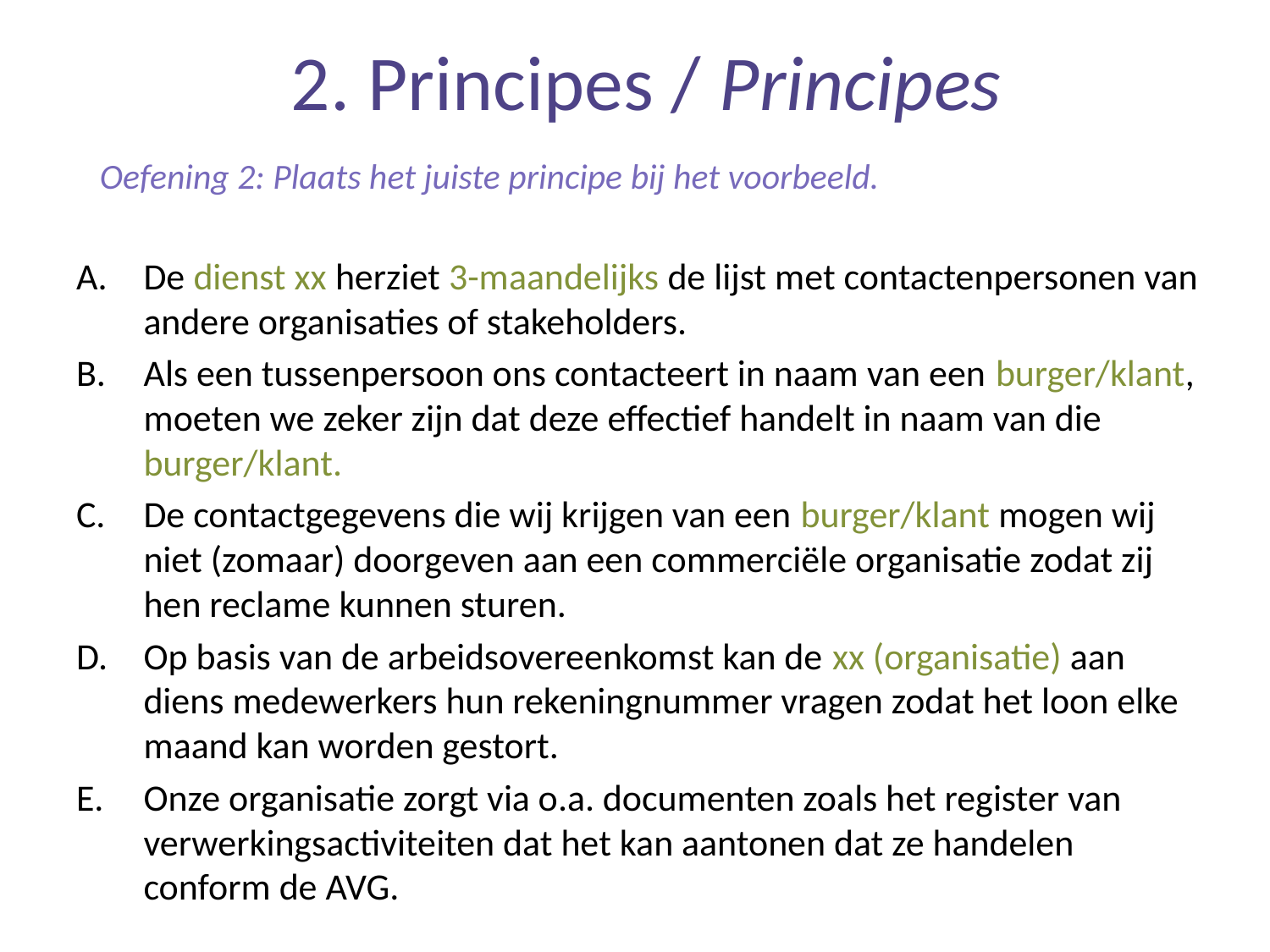

2. Principes / Principes
Oefening 2: Plaats het juiste principe bij het voorbeeld.
De dienst xx herziet 3-maandelijks de lijst met contactenpersonen van andere organisaties of stakeholders.
Als een tussenpersoon ons contacteert in naam van een burger/klant, moeten we zeker zijn dat deze effectief handelt in naam van die burger/klant.
De contactgegevens die wij krijgen van een burger/klant mogen wij niet (zomaar) doorgeven aan een commerciële organisatie zodat zij hen reclame kunnen sturen.
Op basis van de arbeidsovereenkomst kan de xx (organisatie) aan diens medewerkers hun rekeningnummer vragen zodat het loon elke maand kan worden gestort.
Onze organisatie zorgt via o.a. documenten zoals het register van verwerkingsactiviteiten dat het kan aantonen dat ze handelen conform de AVG.